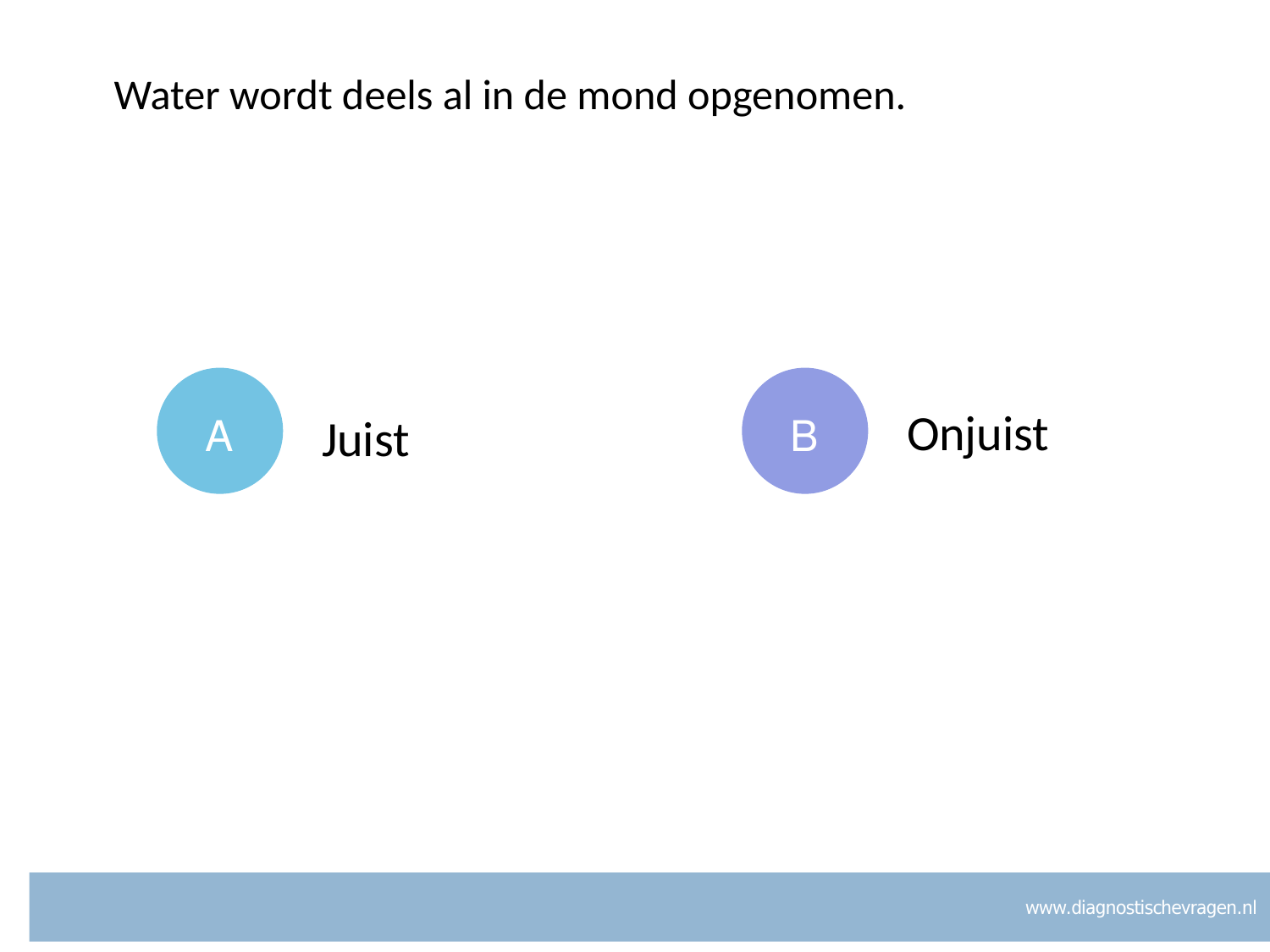

# Water wordt deels al in de mond opgenomen.

A
Juist

B
Onjuist

www.diagnostischevragen.nl